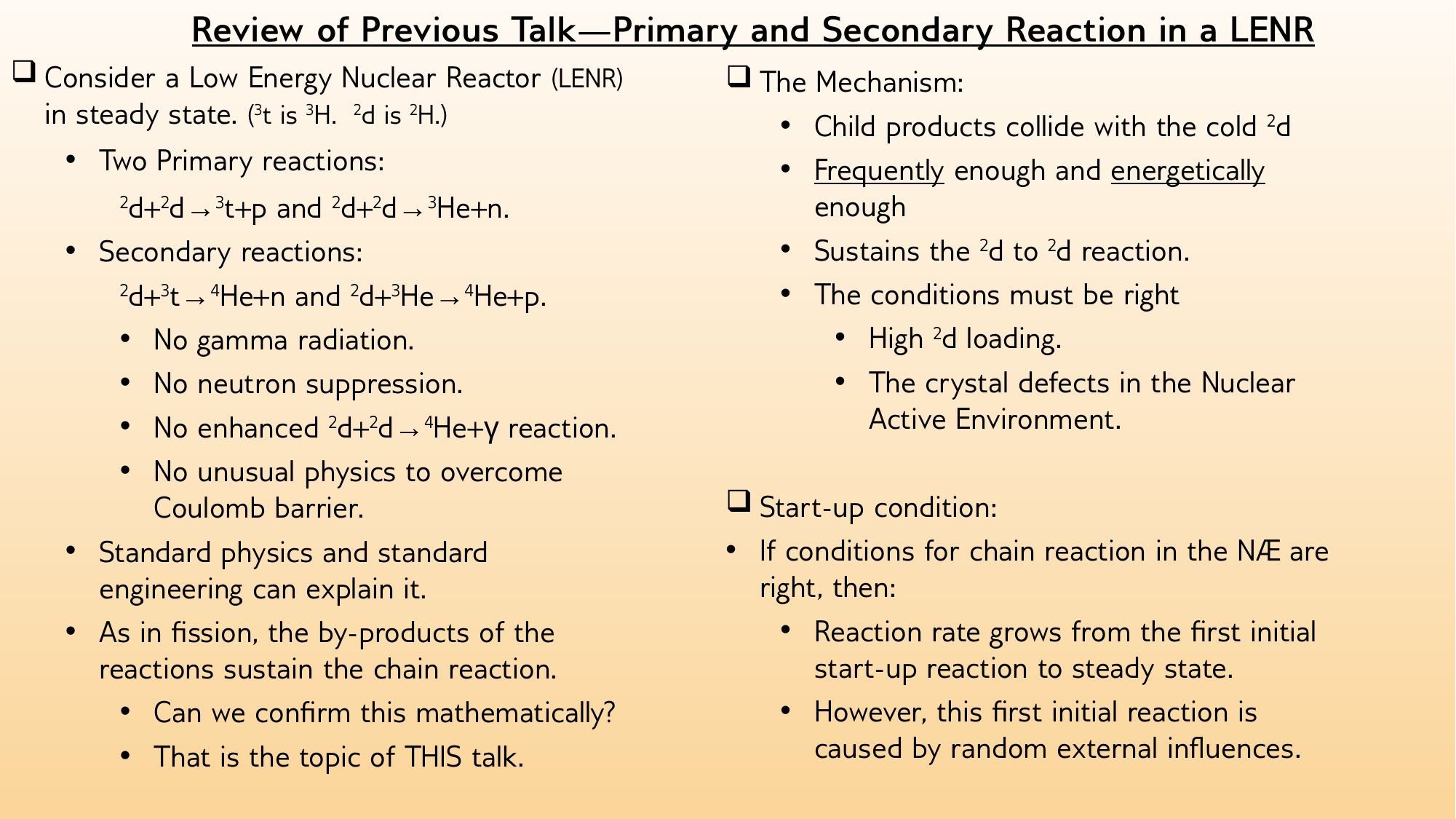

Review of Previous Talk—Primary and Secondary Reaction in a LENR
Consider a Low Energy Nuclear Reactor (LENR) in steady state. (3t is 3H.  2d is 2H.)
Two Primary reactions:
2d+2d→3t+p and 2d+2d→3He+n.
Secondary reactions:
2d+3t→4He+n and 2d+3He→4He+p.
No gamma radiation.
No neutron suppression.
No enhanced 2d+2d→4He+γ reaction.
No unusual physics to overcome Coulomb barrier.
Standard physics and standard engineering can explain it.
As in fission, the by-products of the reactions sustain the chain reaction.
Can we confirm this mathematically?
That is the topic of THIS talk.
The Mechanism:
Child products collide with the cold 2d
Frequently enough and energetically enough
Sustains the 2d to 2d reaction.
The conditions must be right
High 2d loading.
The crystal defects in the Nuclear Active Environment.

Start-up condition:
If conditions for chain reaction in the NAE are right, then:
Reaction rate grows from the first initial start-up reaction to steady state.
However, this first initial reaction is caused by random external influences.